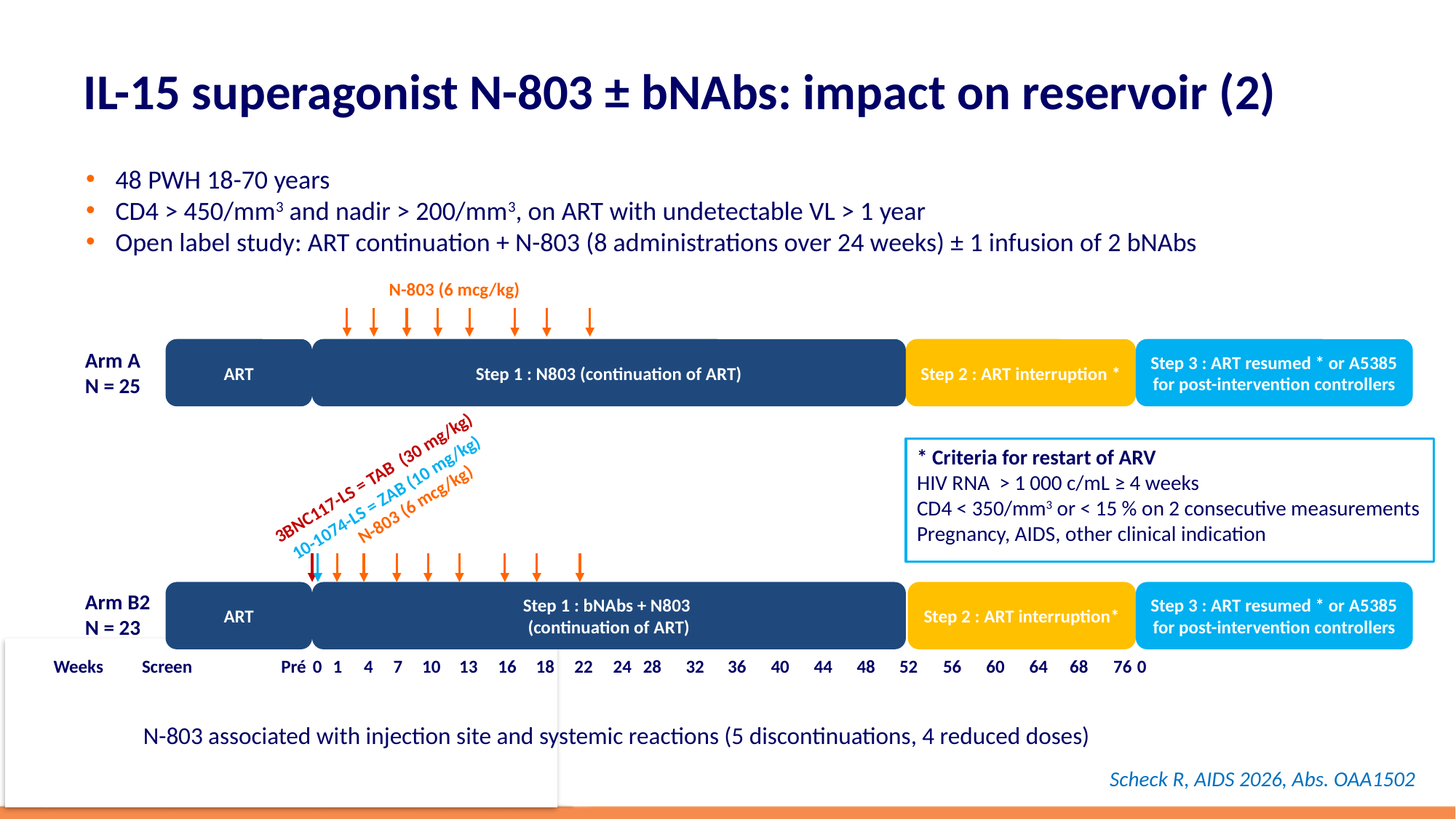

# IL-15 superagonist N-803 ± bNAbs: impact on reservoir (2)
48 PWH 18-70 years
CD4 > 450/mm3 and nadir > 200/mm3, on ART with undetectable VL > 1 year
Open label study: ART continuation + N-803 (8 administrations over 24 weeks) ± 1 infusion of 2 bNAbs
N-803 (6 mcg/kg)
ART
Step 1 : N803 (continuation of ART)
Step 2 : ART interruption *
Step 3 : ART resumed * or A5385 for post-intervention controllers
Arm A
N = 25
* Criteria for restart of ARV
HIV RNA  > 1 000 c/mL ≥ 4 weeks
CD4 < 350/mm3 or < 15 % on 2 consecutive measurements
Pregnancy, AIDS, other clinical indication
3BNC117-LS = TAB  (30 mg/kg)
10-1074-LS = ZAB (10 mg/kg)
N-803 (6 mcg/kg)
ART
Step 1 : bNAbs + N803
(continuation of ART)
Step 2 : ART interruption*
Step 3 : ART resumed * or A5385 for post-intervention controllers
Arm B2
N = 23
Weeks
Screen
Pré
0
1
4
7
10
13
16
18
22
24
28
32
36
40
44
48
52
56
60
64
68
76
0
N-803 associated with injection site and systemic reactions (5 discontinuations, 4 reduced doses)
Scheck R, AIDS 2026, Abs. OAA1502